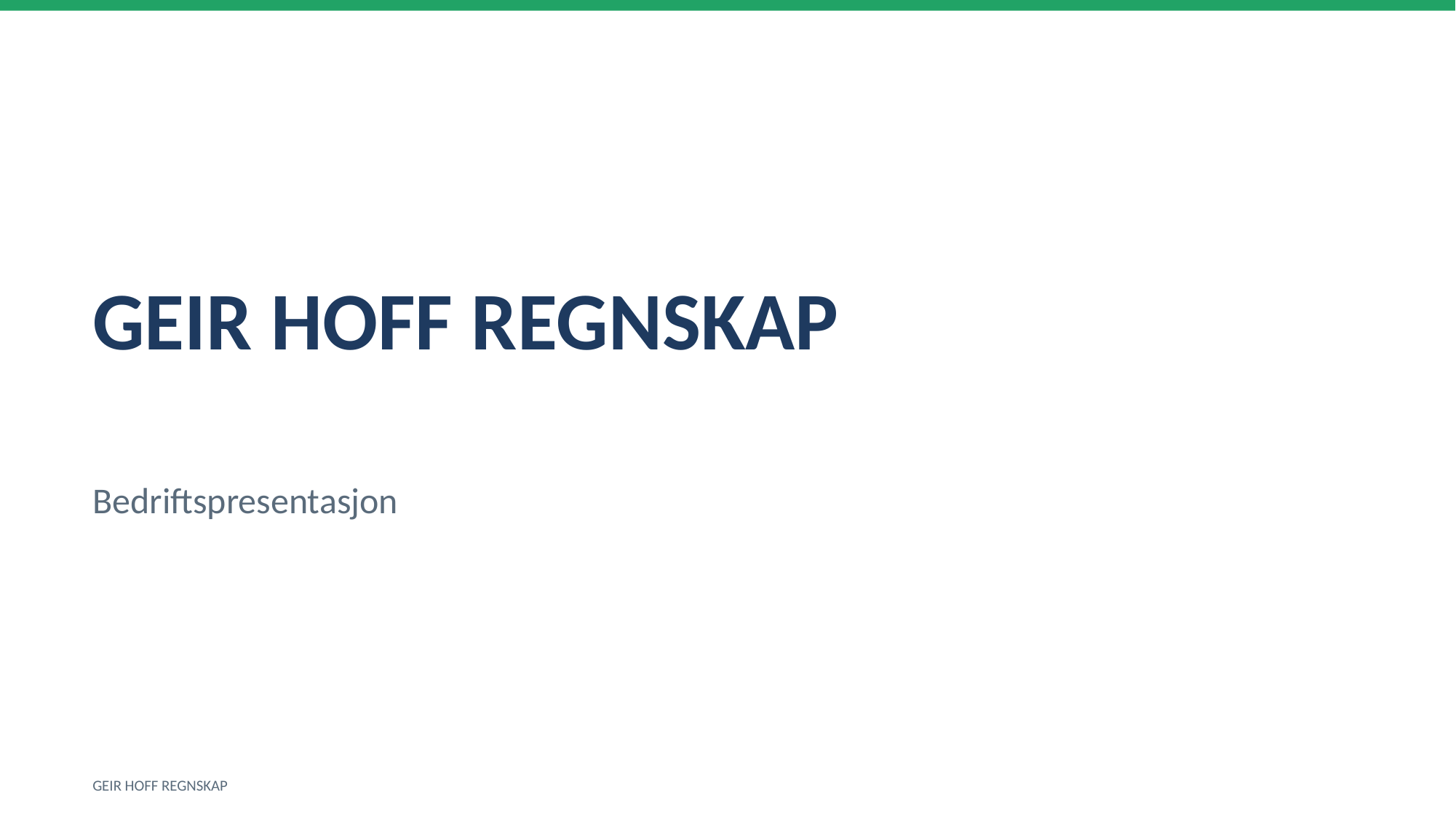

GEIR HOFF REGNSKAP
Bedriftspresentasjon
GEIR HOFF REGNSKAP